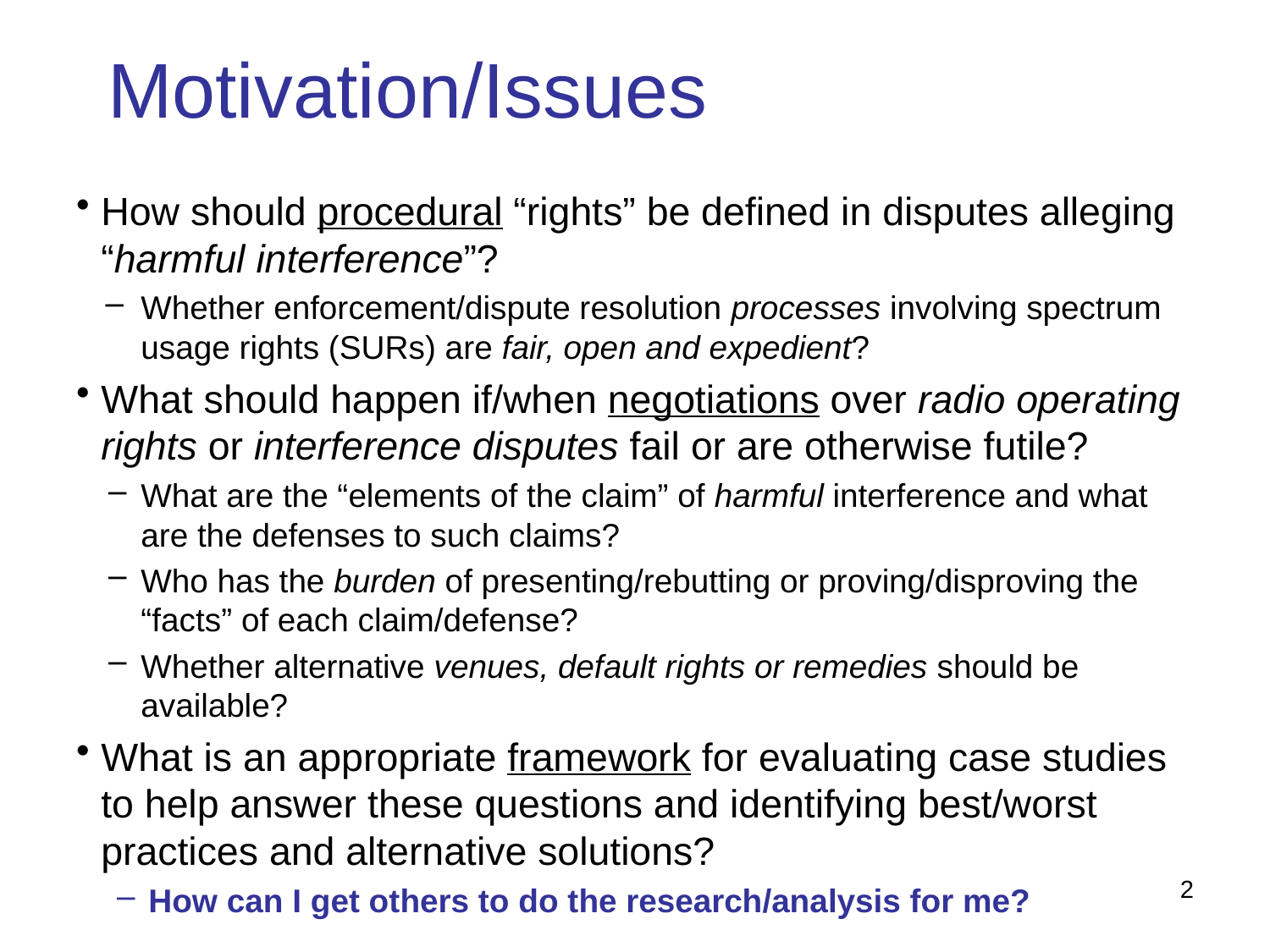

# Motivation/Issues
How should procedural “rights” be defined in disputes alleging “harmful interference”?
Whether enforcement/dispute resolution processes involving spectrum usage rights (SURs) are fair, open and expedient?
What should happen if/when negotiations over radio operating rights or interference disputes fail or are otherwise futile?
What are the “elements of the claim” of harmful interference and what are the defenses to such claims?
Who has the burden of presenting/rebutting or proving/disproving the “facts” of each claim/defense?
Whether alternative venues, default rights or remedies should be available?
What is an appropriate framework for evaluating case studies to help answer these questions and identifying best/worst practices and alternative solutions?
How can I get others to do the research/analysis for me?
2